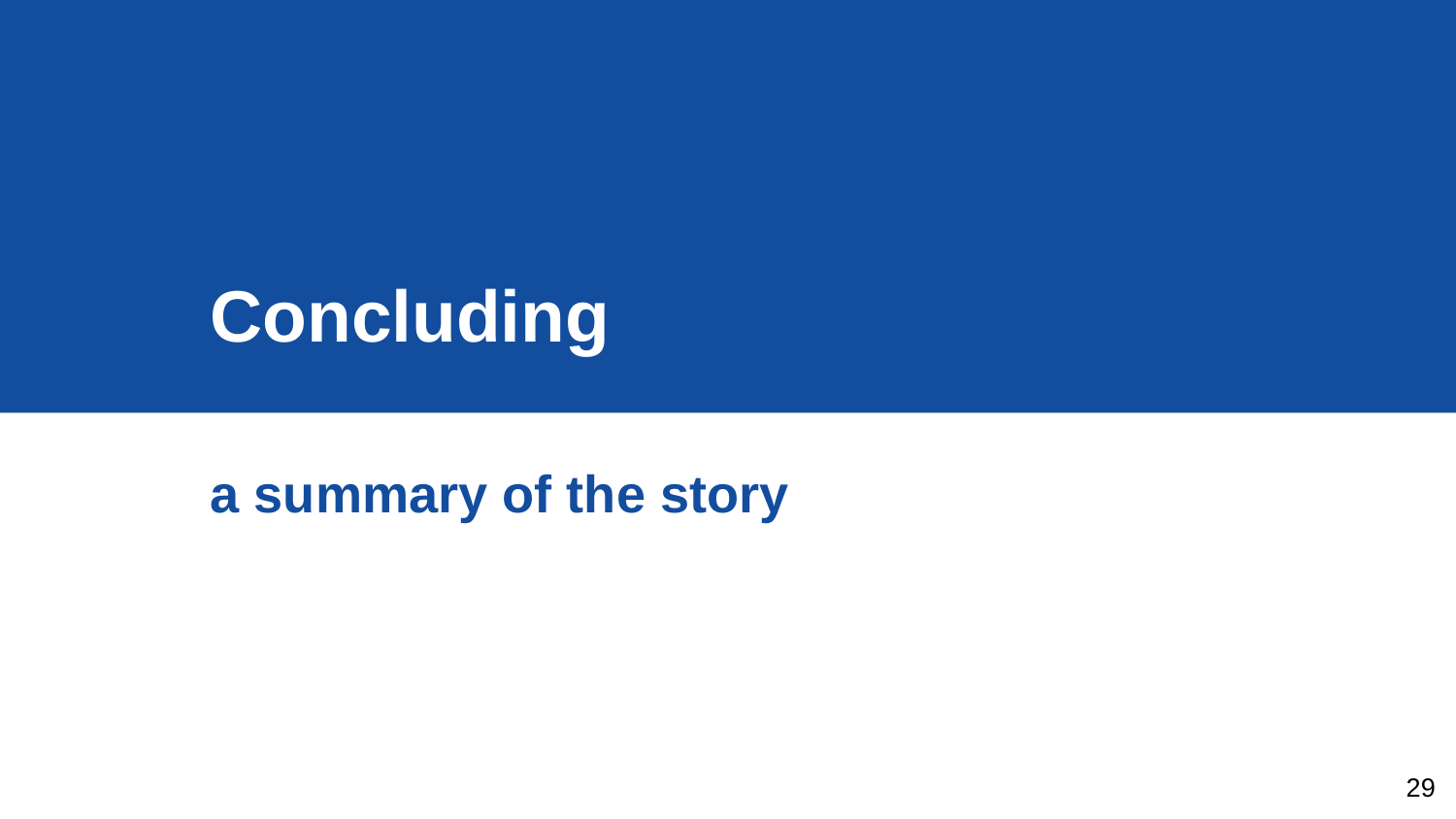

Concluding
a summary of the story
29